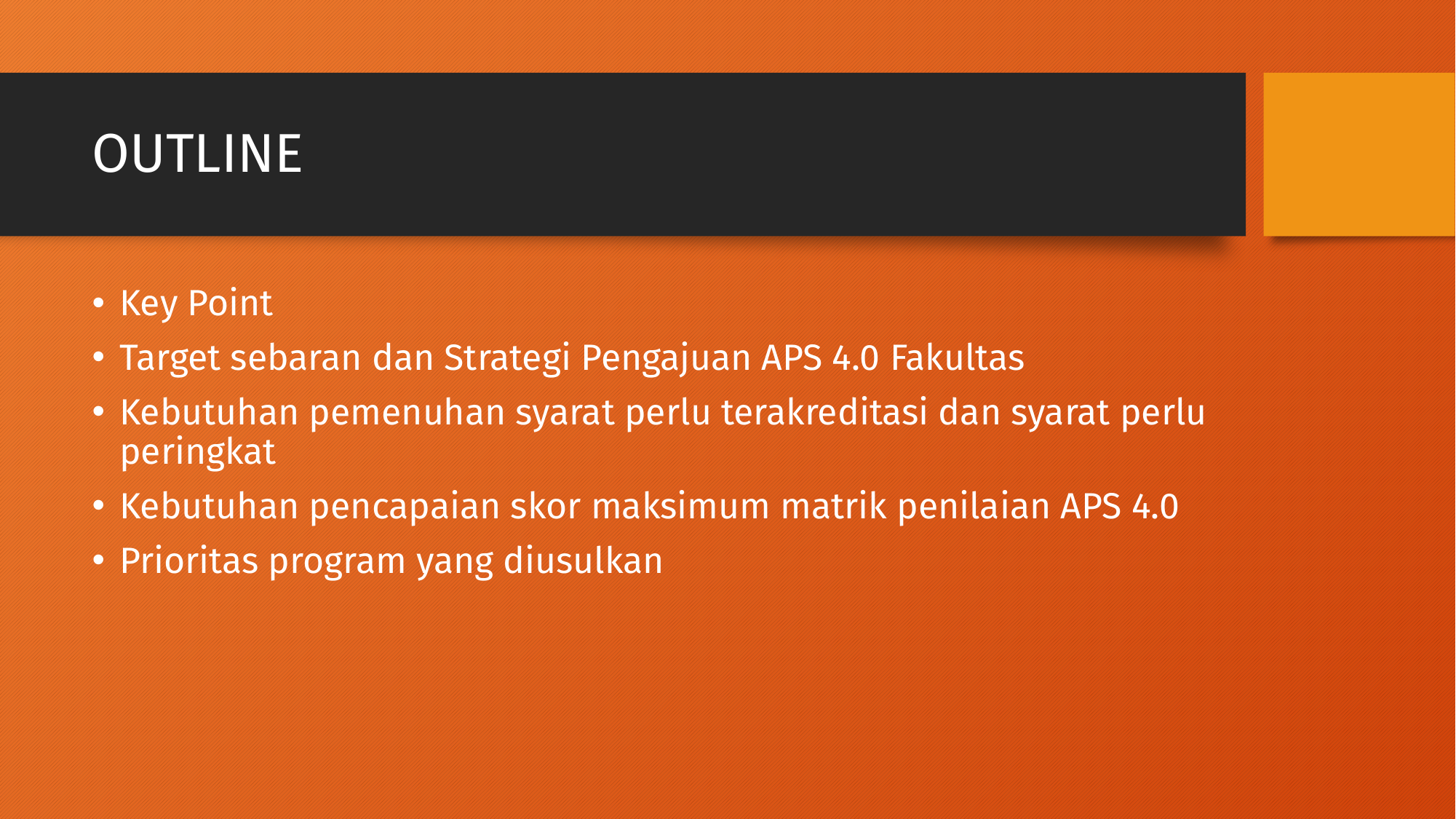

# OUTLINE
Key Point
Target sebaran dan Strategi Pengajuan APS 4.0 Fakultas
Kebutuhan pemenuhan syarat perlu terakreditasi dan syarat perlu peringkat
Kebutuhan pencapaian skor maksimum matrik penilaian APS 4.0
Prioritas program yang diusulkan